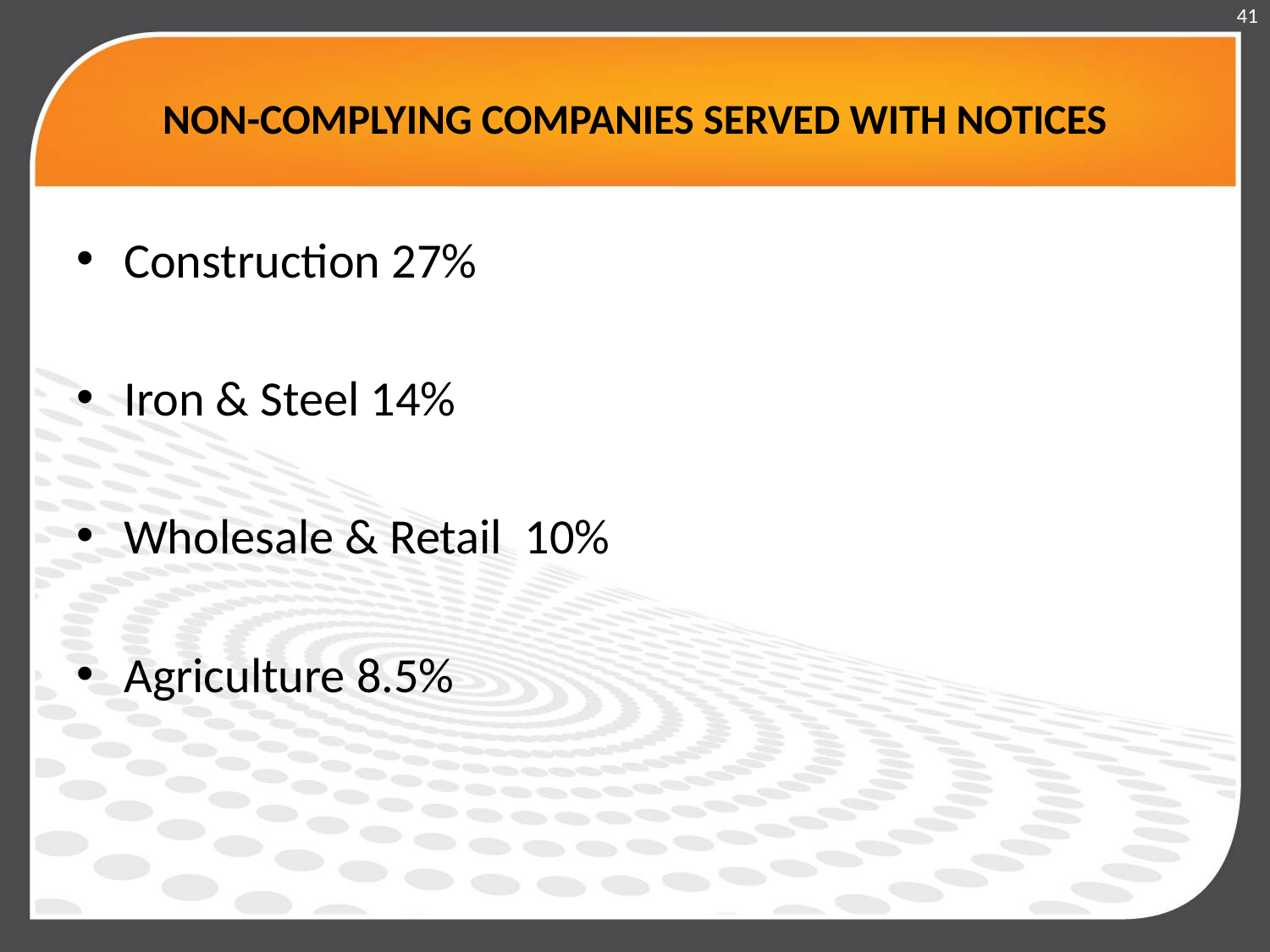

41
# NON-COMPLYING COMPANIES SERVED WITH NOTICES
Construction 27%

Iron & Steel 14%

Wholesale & Retail  10%

Agriculture 8.5%